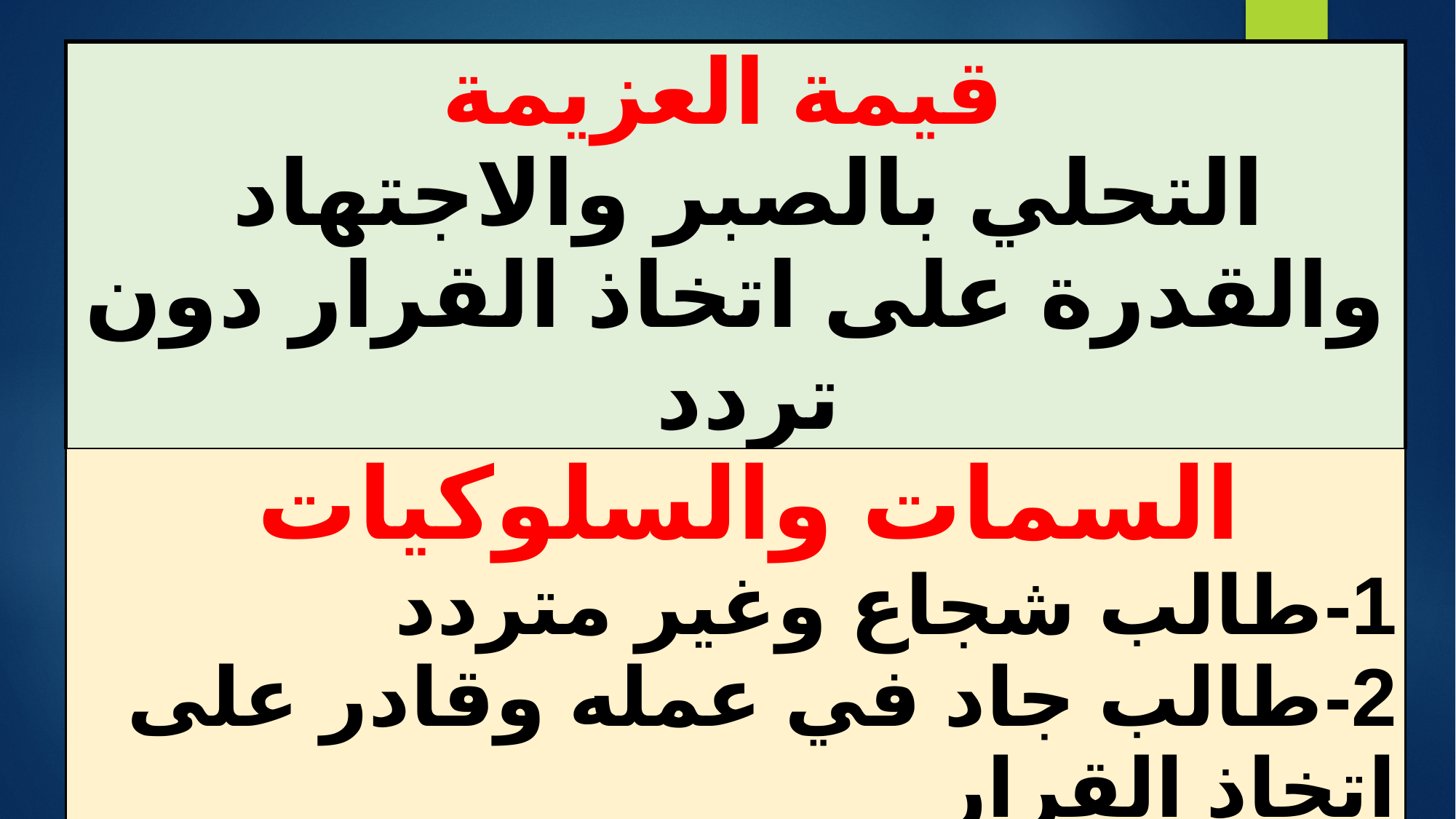

| قيمة العزيمة التحلي بالصبر والاجتهاد والقدرة على اتخاذ القرار دون تردد |
| --- |
| السمات والسلوكيات 1- طالب شجاع وغير متردد 2- طالب جاد في عمله وقادر على اتخاذ القرار |